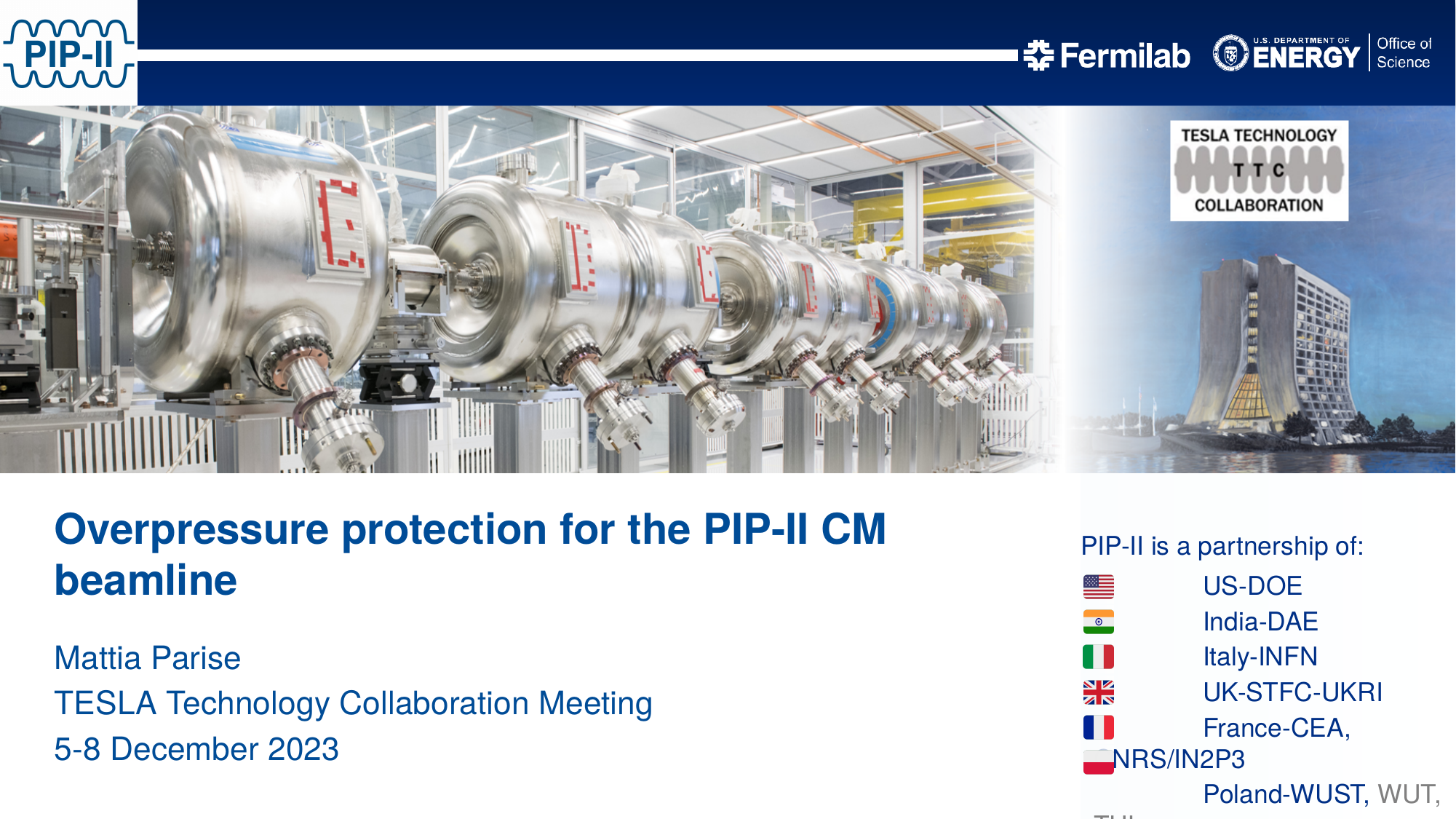

Overpressure protection for the PIP-II CM beamline
Mattia Parise
TESLA Technology Collaboration Meeting
5-8 December 2023